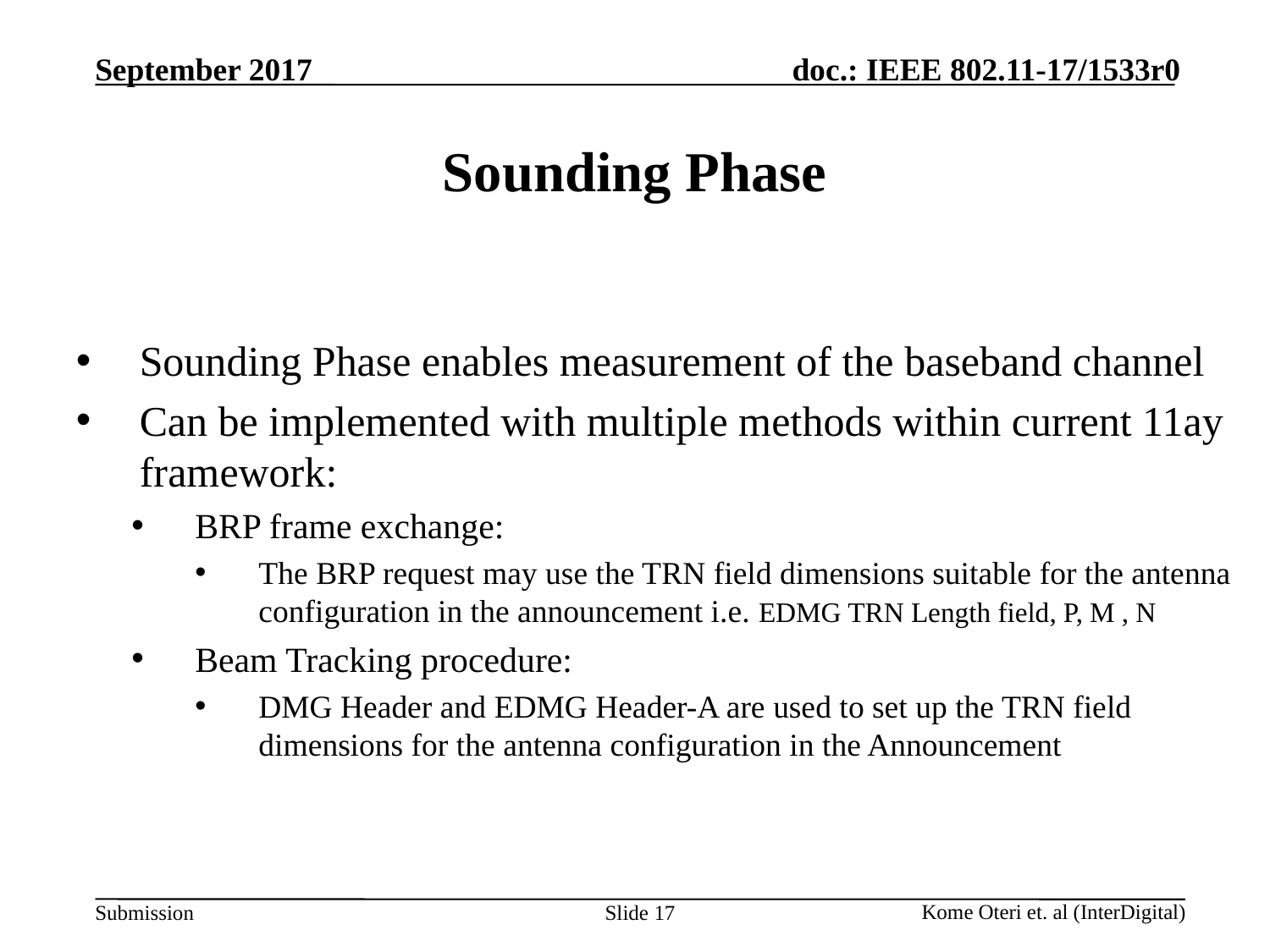

# Sounding Phase
Sounding Phase enables measurement of the baseband channel
Can be implemented with multiple methods within current 11ay framework:
BRP frame exchange:
The BRP request may use the TRN field dimensions suitable for the antenna configuration in the announcement i.e. EDMG TRN Length field, P, M , N
Beam Tracking procedure:
DMG Header and EDMG Header-A are used to set up the TRN field dimensions for the antenna configuration in the Announcement

Slide 17